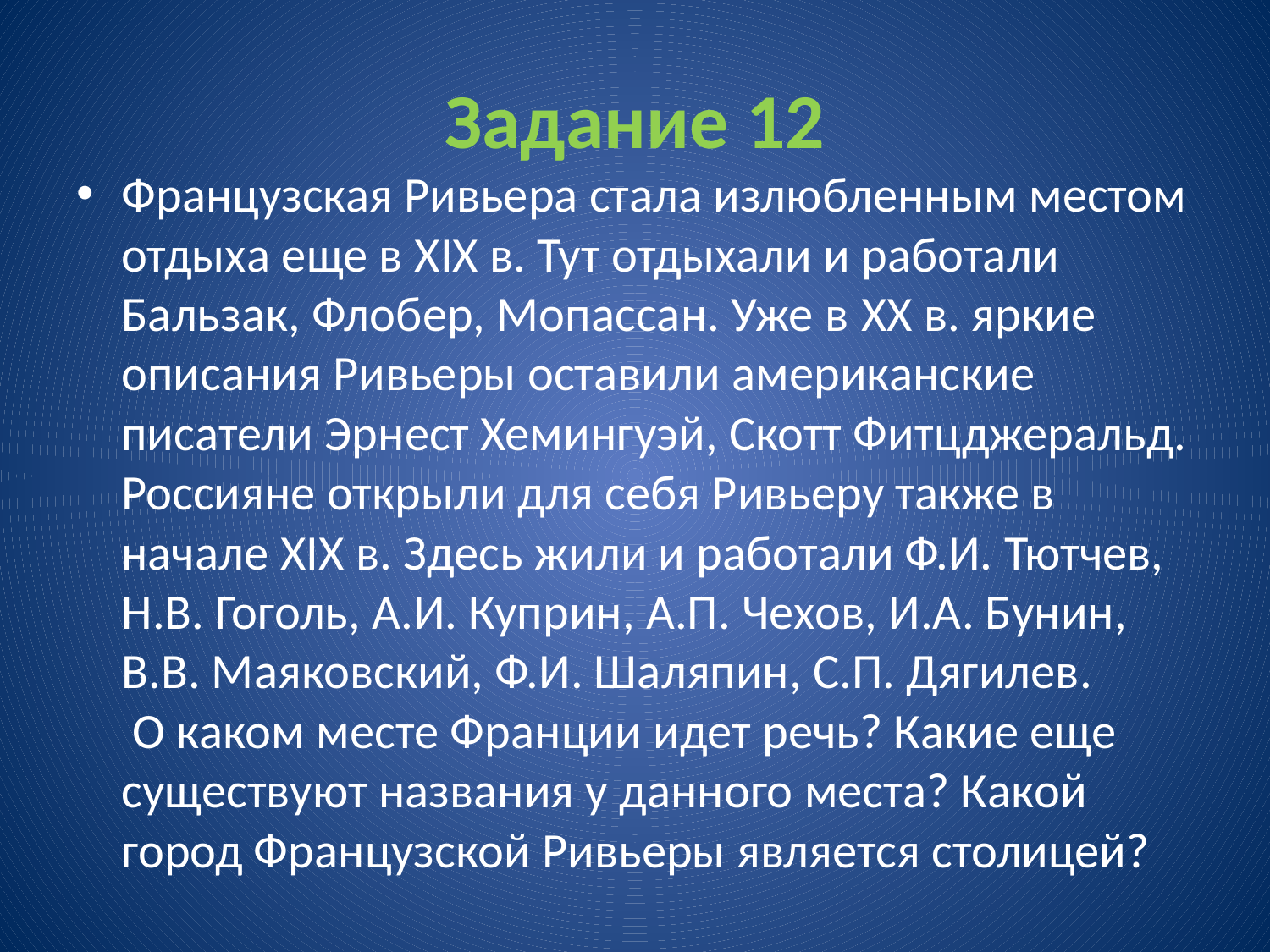

# Задание 12
Французская Ривьера стала излюбленным местом отдыха еще в XIX в. Тут отдыхали и работали Бальзак, Флобер, Мопассан. Уже в XX в. яркие описания Ривьеры оставили американские писатели Эрнест Хемингуэй, Скотт Фитцджеральд. Россияне открыли для себя Ривьеру также в начале XIX в. Здесь жили и работали Ф.И. Тютчев, Н.В. Гоголь, А.И. Куприн, А.П. Чехов, И.А. Бунин, В.В. Маяковский, Ф.И. Шаляпин, С.П. Дягилев.
 О каком месте Франции идет речь? Какие еще существуют названия у данного места? Какой город Французской Ривьеры является столицей?